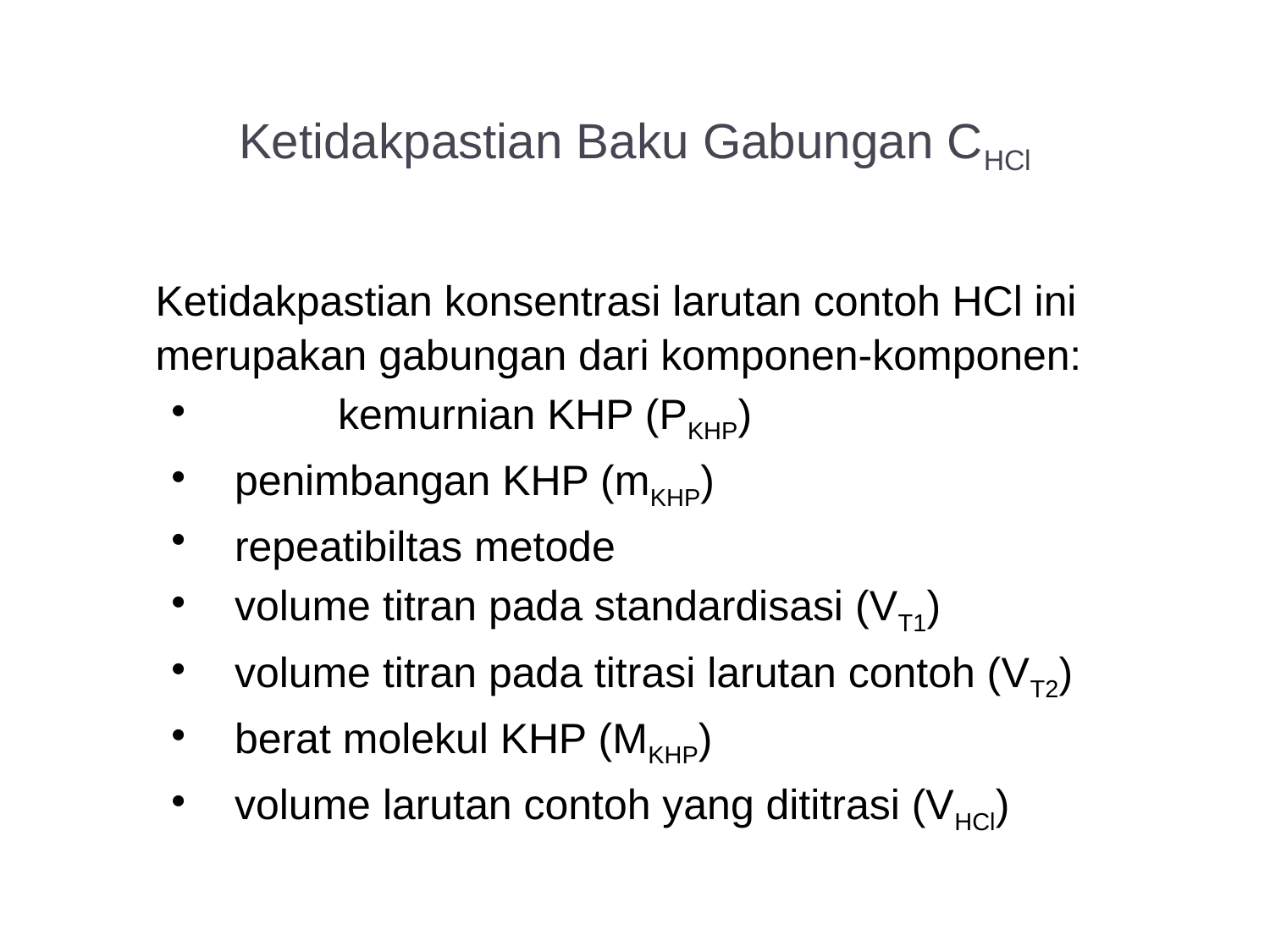

Ketidakpastian Baku Gabungan CHCl
	Ketidakpastian konsentrasi larutan contoh HCl ini merupakan gabungan dari komponen-komponen:
	kemurnian KHP (PKHP)
  penimbangan KHP (mKHP)
  repeatibiltas metode
  volume titran pada standardisasi (VT1)
  volume titran pada titrasi larutan contoh (VT2)
  berat molekul KHP (MKHP)
  volume larutan contoh yang dititrasi (VHCl)
44